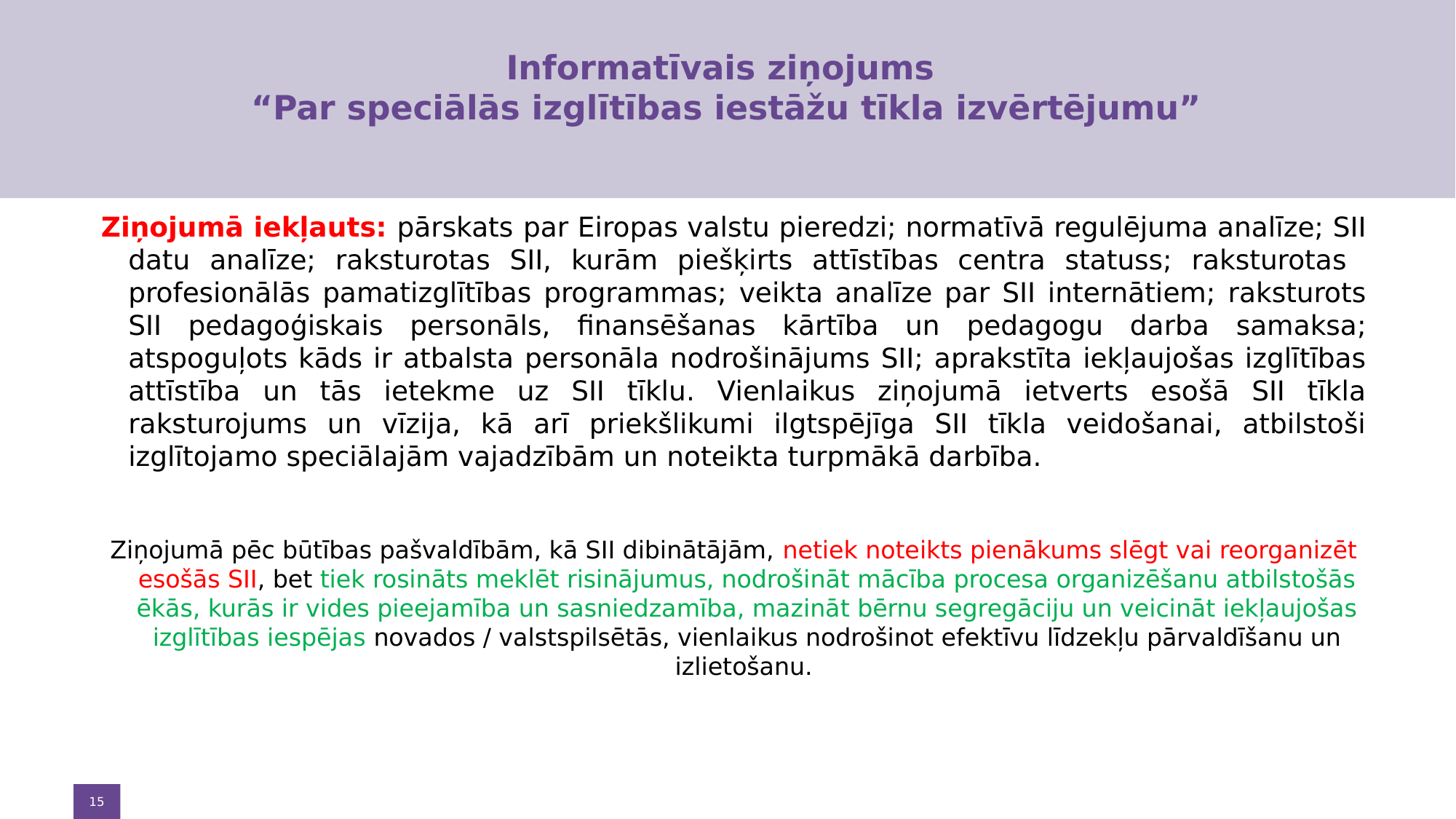

# Informatīvais ziņojums “Par speciālās izglītības iestāžu tīkla izvērtējumu”
Ziņojumā iekļauts: pārskats par Eiropas valstu pieredzi; normatīvā regulējuma analīze; SII datu analīze; raksturotas SII, kurām piešķirts attīstības centra statuss; raksturotas  profesionālās pamatizglītības programmas; veikta analīze par SII internātiem; raksturots SII pedagoģiskais personāls, finansēšanas kārtība un pedagogu darba samaksa; atspoguļots kāds ir atbalsta personāla nodrošinājums SII; aprakstīta iekļaujošas izglītības attīstība un tās ietekme uz SII tīklu. Vienlaikus ziņojumā ietverts esošā SII tīkla raksturojums un vīzija, kā arī priekšlikumi ilgtspējīga SII tīkla veidošanai, atbilstoši izglītojamo speciālajām vajadzībām un noteikta turpmākā darbība.

Ziņojumā pēc būtības pašvaldībām, kā SII dibinātājām, netiek noteikts pienākums slēgt vai reorganizēt esošās SII, bet tiek rosināts meklēt risinājumus, nodrošināt mācība procesa organizēšanu atbilstošās ēkās, kurās ir vides pieejamība un sasniedzamība, mazināt bērnu segregāciju un veicināt iekļaujošas izglītības iespējas novados / valstspilsētās, vienlaikus nodrošinot efektīvu līdzekļu pārvaldīšanu un izlietošanu.
15